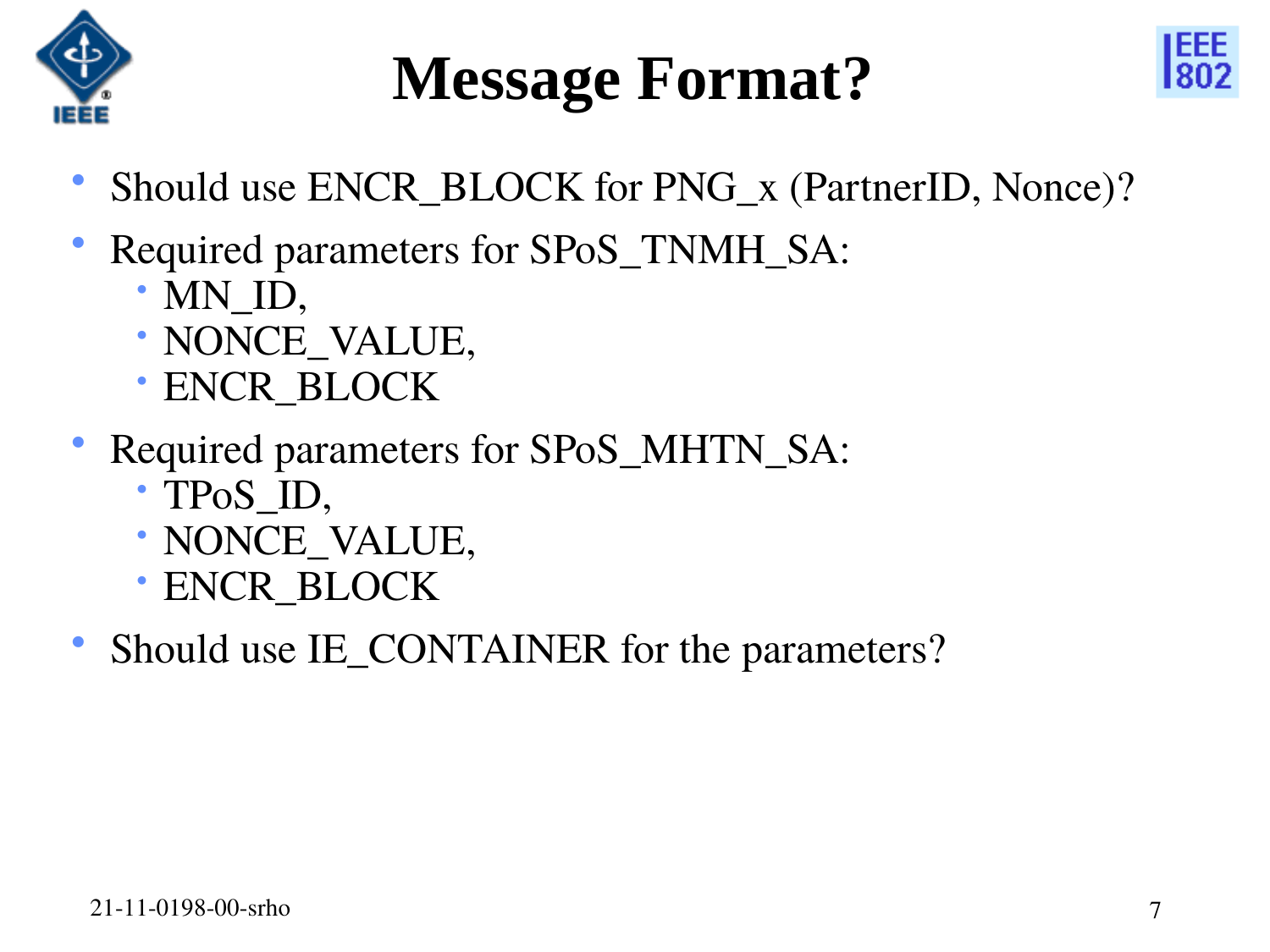

# Message Format?
Should use ENCR_BLOCK for PNG_x (PartnerID, Nonce)?
Required parameters for SPoS_TNMH_SA:
MN_ID,
NONCE_VALUE,
ENCR_BLOCK
Required parameters for SPoS_MHTN_SA:
TPoS_ID,
NONCE_VALUE,
ENCR_BLOCK
Should use IE_CONTAINER for the parameters?

21-11-0198-00-srho
7